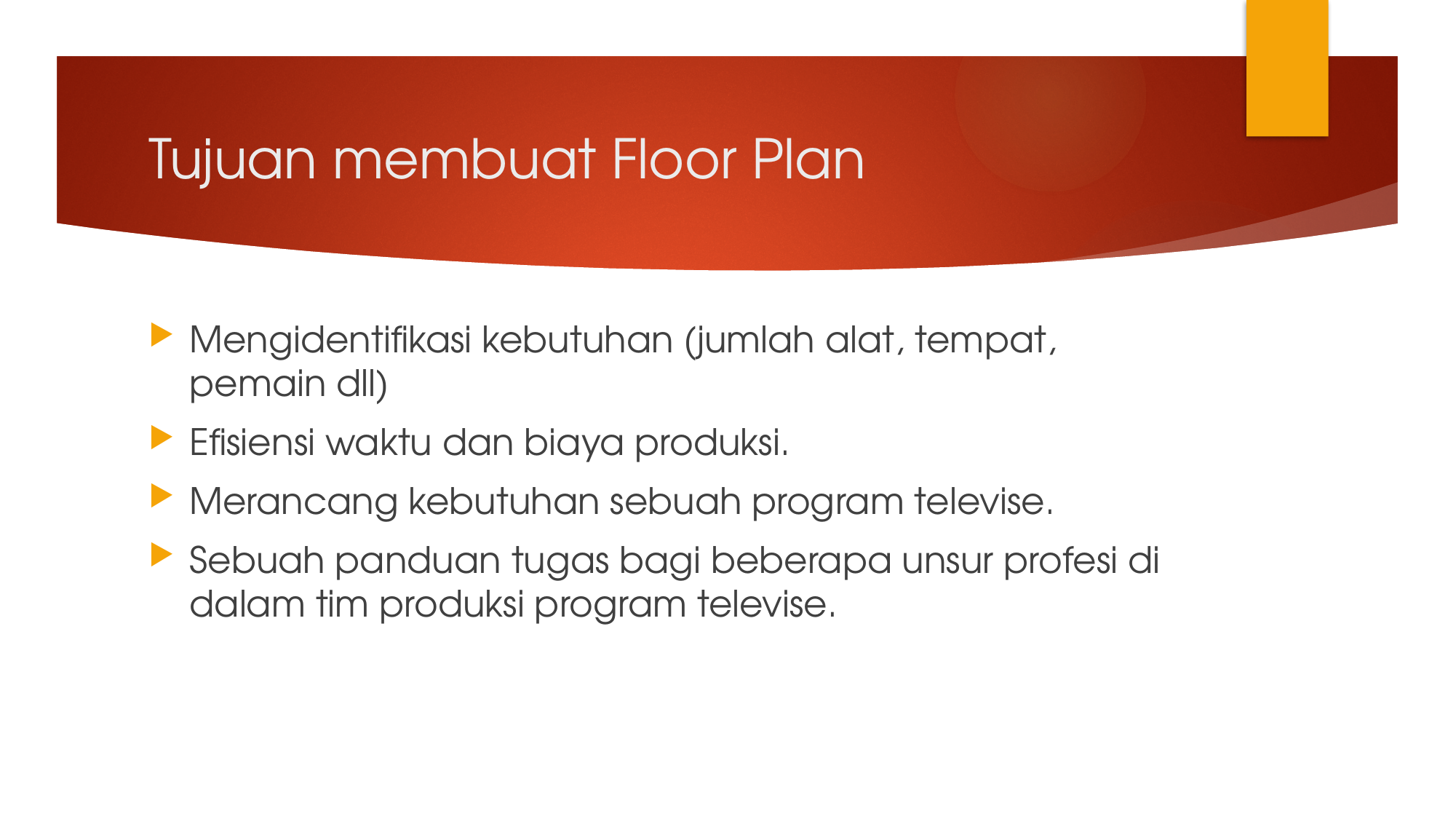

# Tujuan membuat Floor Plan
Mengidentifikasi kebutuhan (jumlah alat, tempat, pemain dll)
Efisiensi waktu dan biaya produksi.
Merancang kebutuhan sebuah program televise.
Sebuah panduan tugas bagi beberapa unsur profesi di dalam tim produksi program televise.